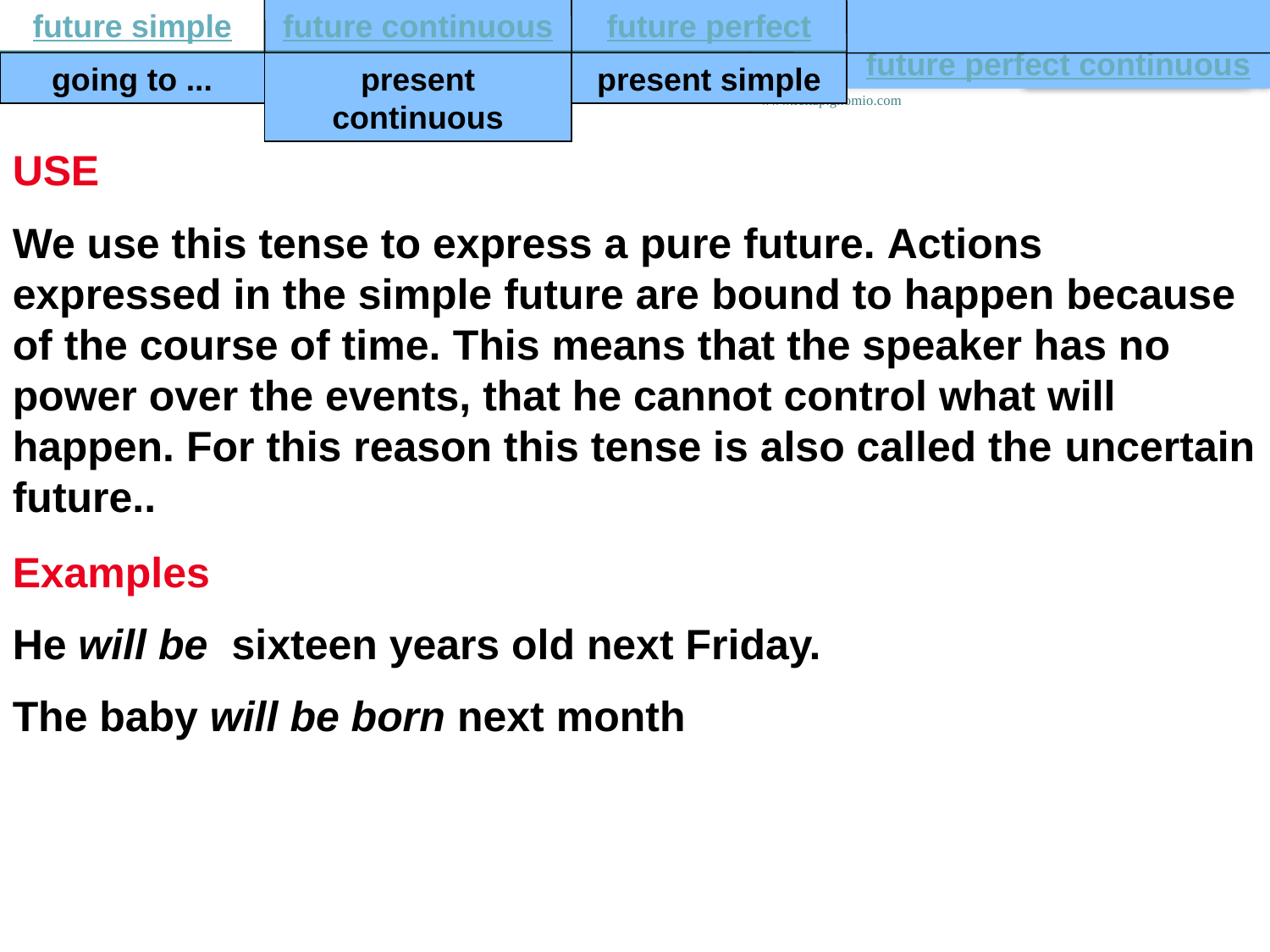

future simple
future continuous

future perfect

  future perfect continuous

going to ...
present continuous
present simple
www.feltap.gnomio.com
USE
We use this tense to express a pure future. Actions expressed in the simple future are bound to happen because of the course of time. This means that the speaker has no power over the events, that he cannot control what will happen. For this reason this tense is also called the uncertain future..
Examples
He will be  sixteen years old next Friday.
The baby will be born next month